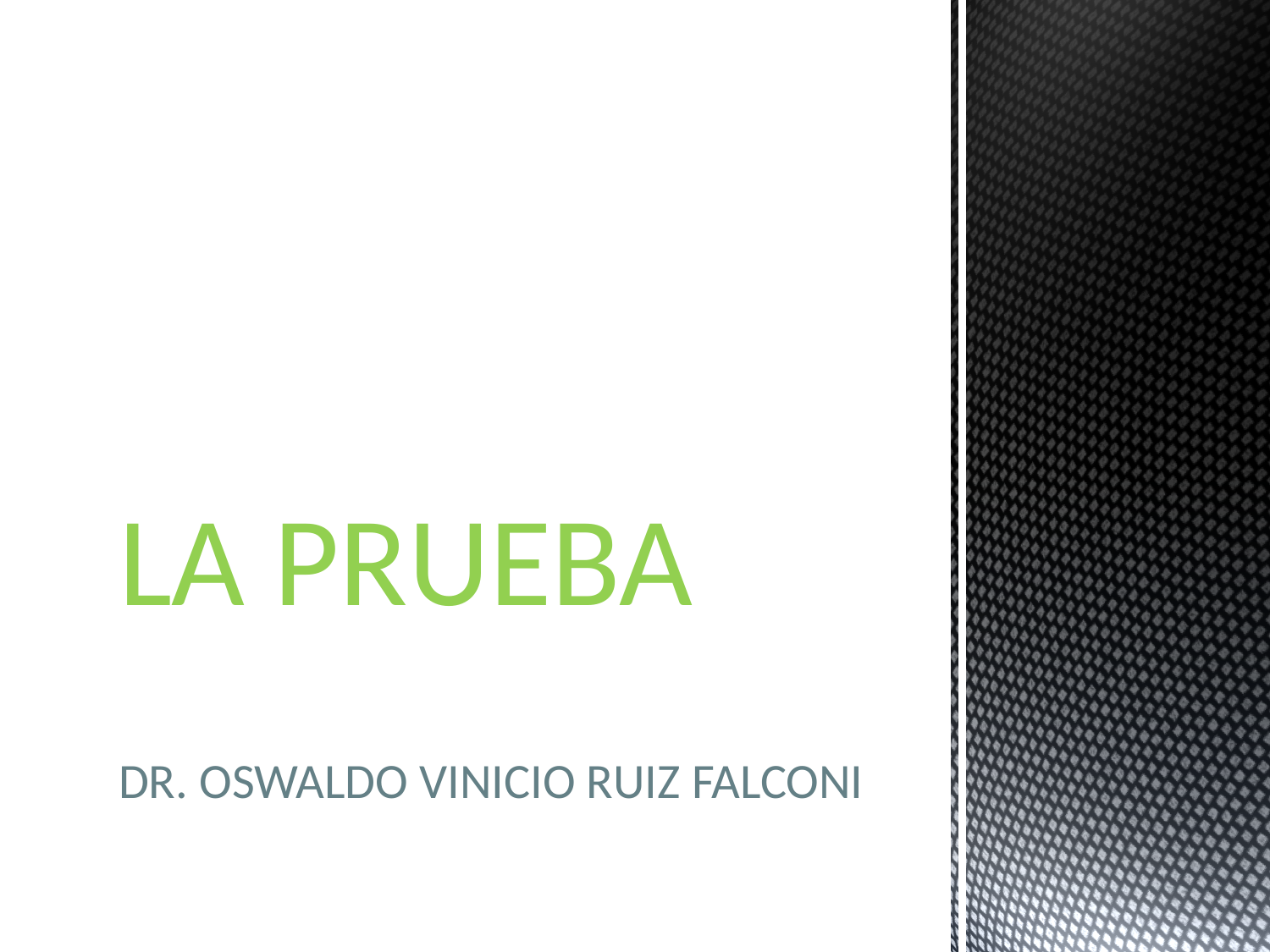

# LA PRUEBA DR. OSWALDO VINICIO RUIZ FALCONI